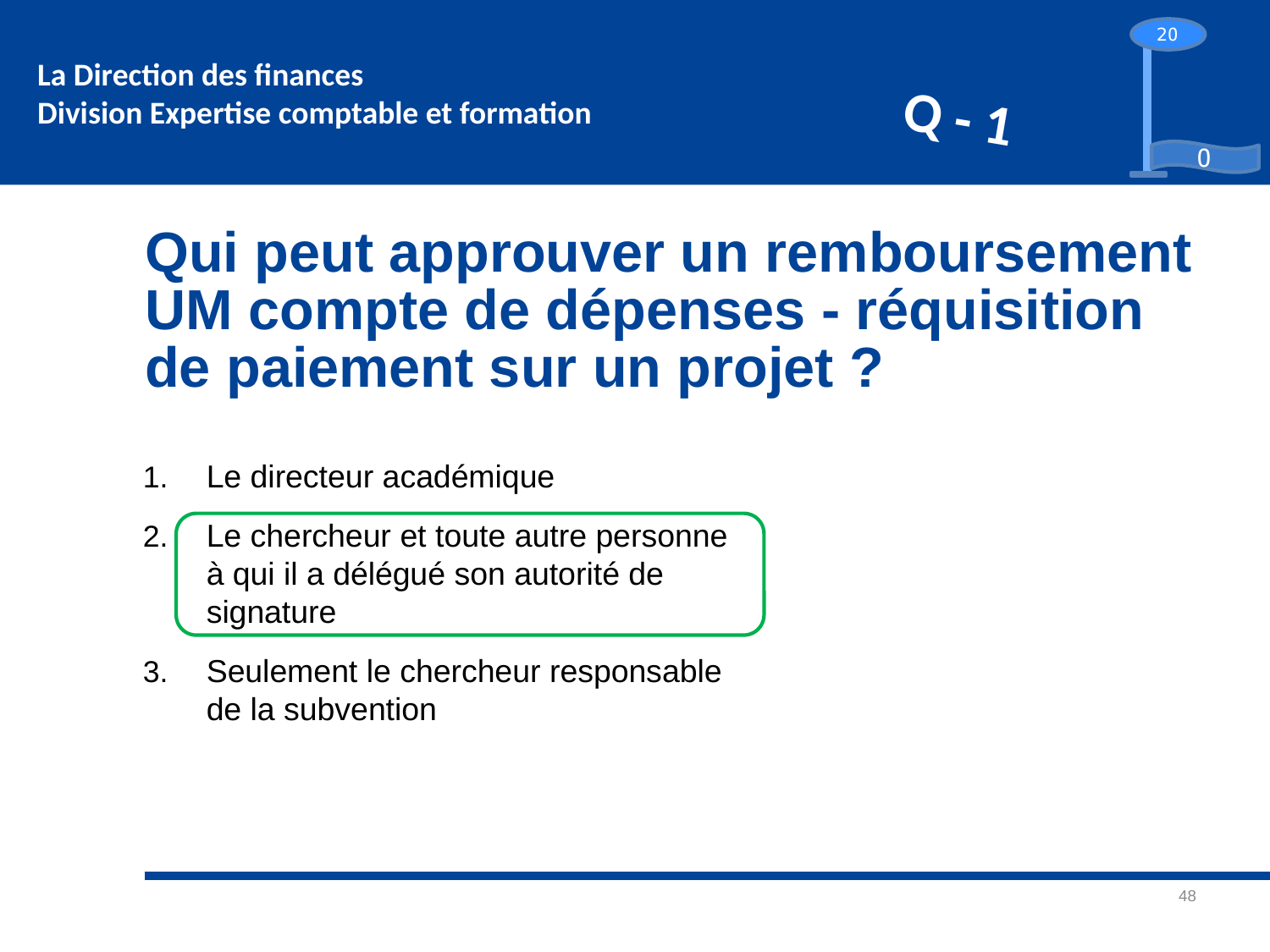

20
0

Q - 1
# Qui peut approuver un remboursement UM compte de dépenses - réquisition de paiement sur un projet ?
Le directeur académique
Le chercheur et toute autre personne à qui il a délégué son autorité de signature
Seulement le chercheur responsable de la subvention

48